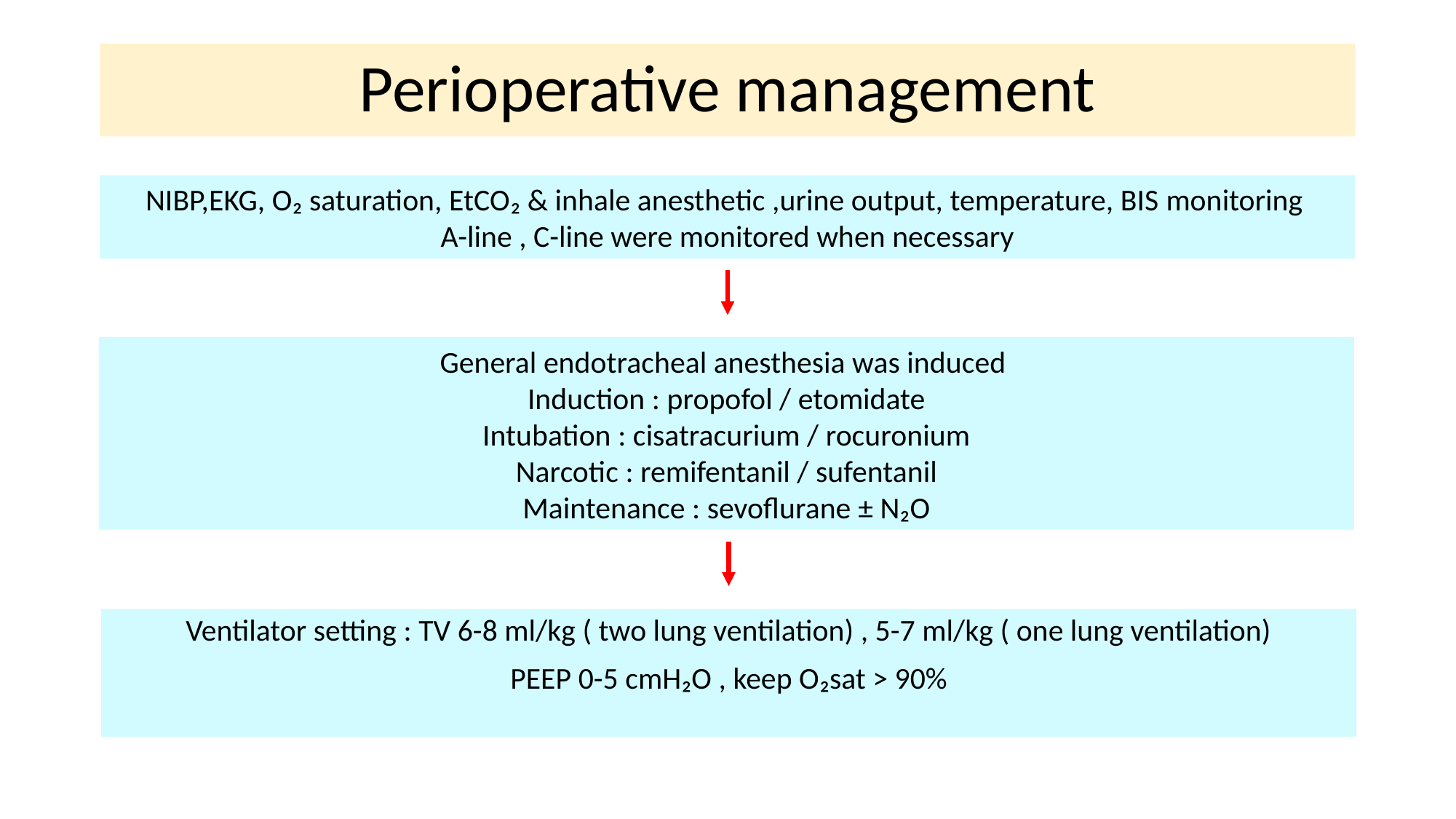

# Perioperative management
NIBP,EKG, O₂ saturation, EtCO₂ & inhale anesthetic ,urine output, temperature, BIS monitoring
A-line , C-line were monitored when necessary
General endotracheal anesthesia was induced
Induction : propofol / etomidate
Intubation : cisatracurium / rocuronium
Narcotic : remifentanil / sufentanil
Maintenance : sevoflurane ± N₂O
Ventilator setting : TV 6-8 ml/kg ( two lung ventilation) , 5-7 ml/kg ( one lung ventilation)
PEEP 0-5 cmH₂O , keep O₂sat > 90%